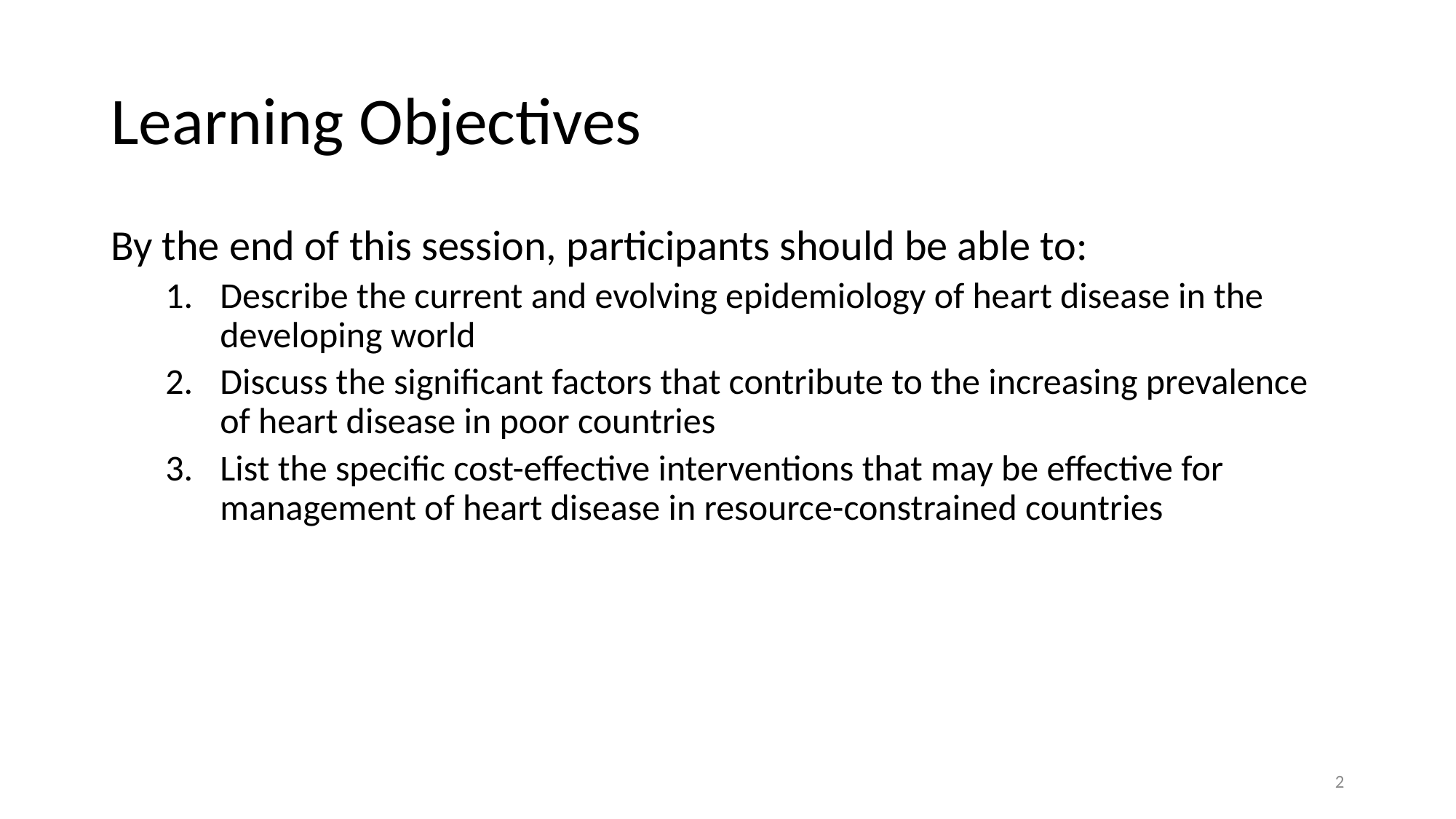

# Learning Objectives
By the end of this session, participants should be able to:
Describe the current and evolving epidemiology of heart disease in the developing world
Discuss the significant factors that contribute to the increasing prevalence of heart disease in poor countries
List the specific cost-effective interventions that may be effective for management of heart disease in resource-constrained countries
2